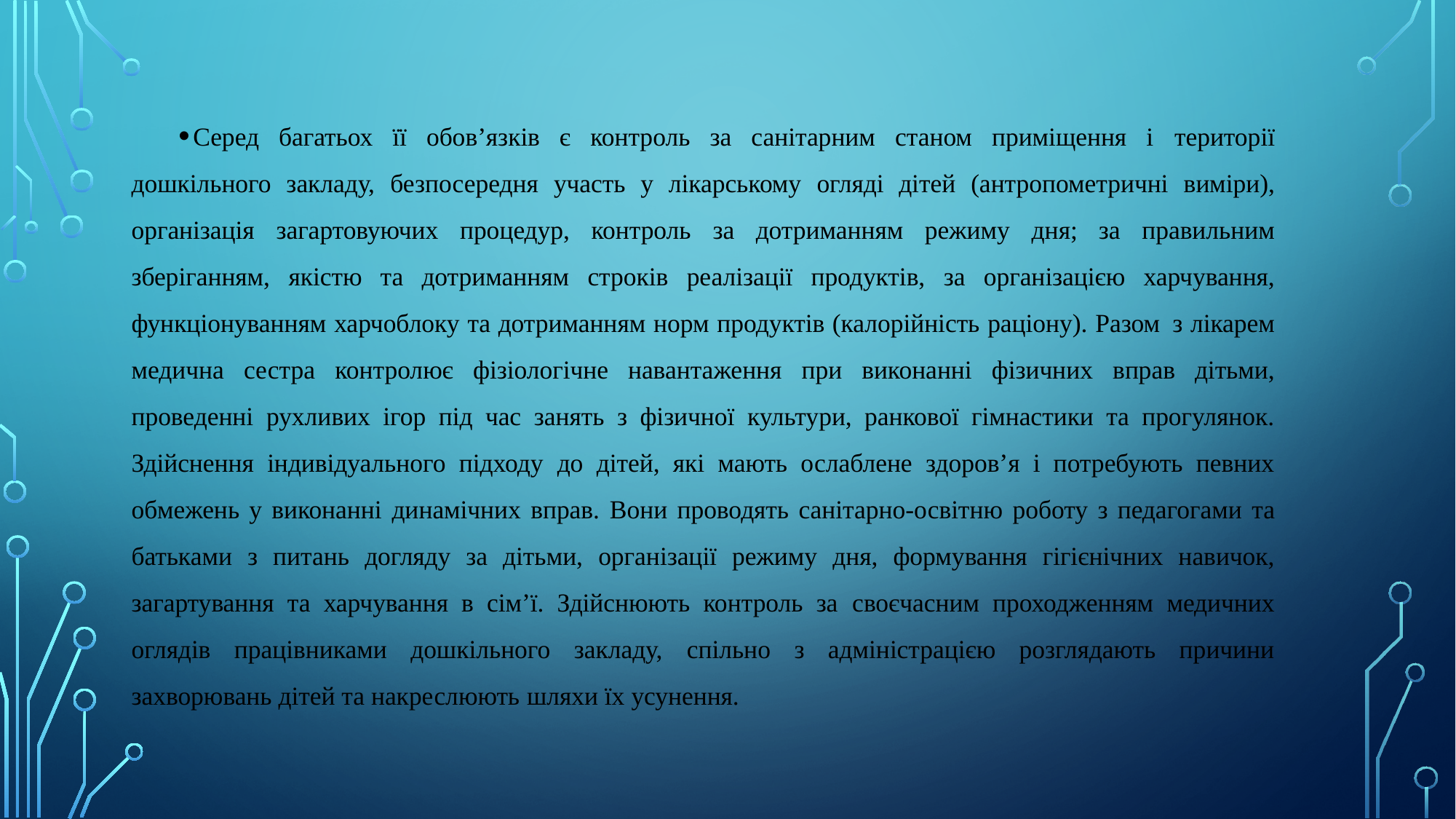

Серед багатьох її обов’язків є контроль за санітарним станом приміщення і території дошкільного закладу, безпосередня участь у лікарському огляді дітей (антропометричні виміри), організація загартовуючих процедур, контроль за дотриманням режиму дня; за правильним зберіганням, якістю та дотриманням строків реалізації продуктів, за організацією харчування, функціонуванням харчоблоку та дотриманням норм продуктів (калорійність раціону). Разом з лікарем медична сестра контролює фізіологічне навантаження при виконанні фізичних вправ дітьми, проведенні рухливих ігор під час занять з фізичної культури, ранкової гімнастики та прогулянок. Здійснення індивідуального підходу до дітей, які мають ослаблене здоров’я і потребують певних обмежень у виконанні динамічних вправ. Вони проводять санітарно-освітню роботу з педагогами та батьками з питань догляду за дітьми, організації режиму дня, формування гігієнічних навичок, загартування та харчування в сім’ї. Здійснюють контроль за своєчасним проходженням медичних оглядів працівниками дошкільного закладу, спільно з адміністрацією розглядають причини захворювань дітей та накреслюють шляхи їх усунення.